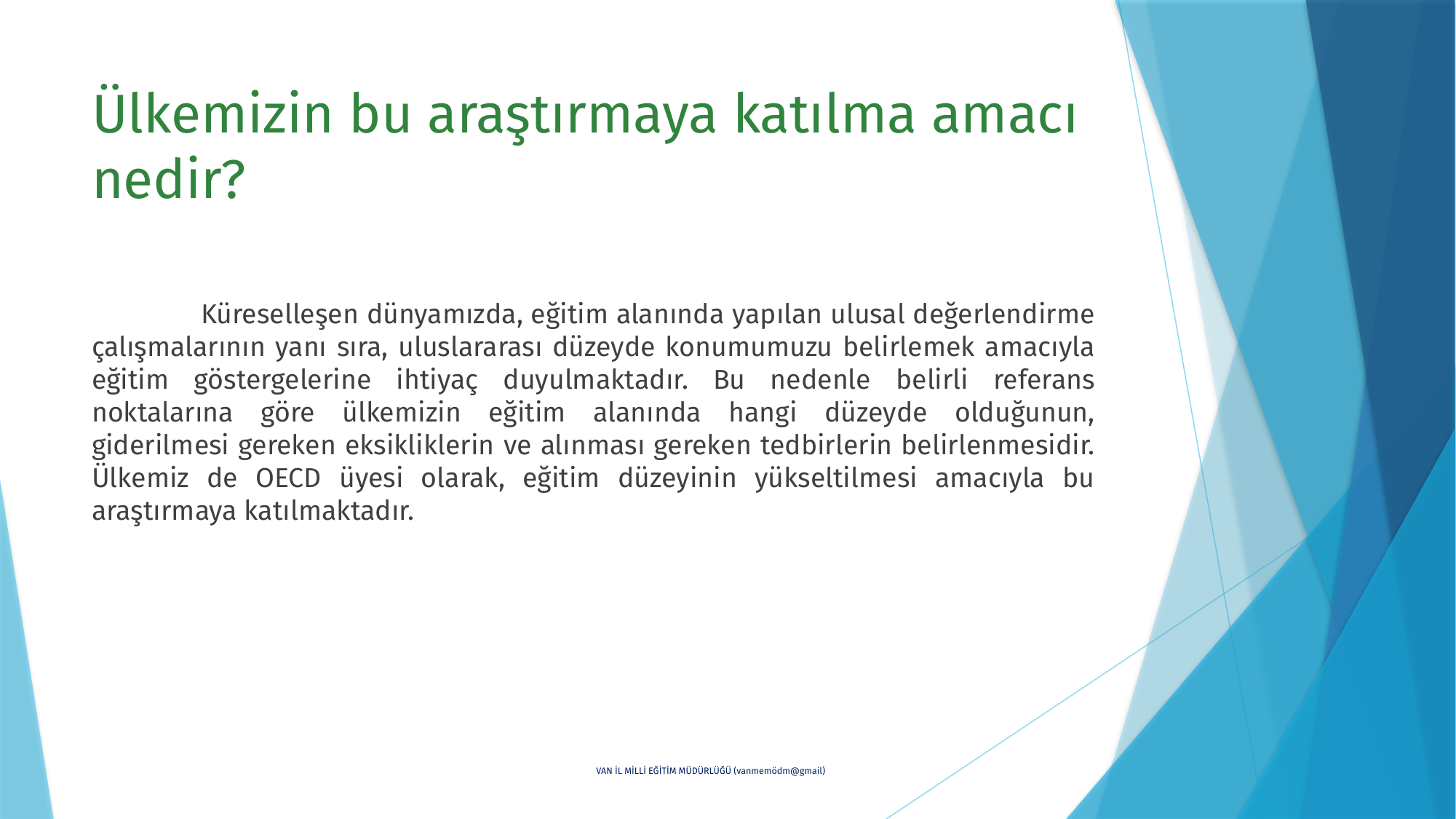

# Ülkemizin bu araştırmaya katılma amacı nedir?
	Küreselleşen dünyamızda, eğitim alanında yapılan ulusal değerlendirme çalışmalarının yanı sıra, uluslararası düzeyde konumumuzu belirlemek amacıyla eğitim göstergelerine ihtiyaç duyulmaktadır. Bu nedenle belirli referans noktalarına göre ülkemizin eğitim alanında hangi düzeyde olduğunun, giderilmesi gereken eksikliklerin ve alınması gereken tedbirlerin belirlenmesidir. Ülkemiz de OECD üyesi olarak, eğitim düzeyinin yükseltilmesi amacıyla bu araştırmaya katılmaktadır.
VAN İL MİLLİ EĞİTİM MÜDÜRLÜĞÜ (vanmemödm@gmail)